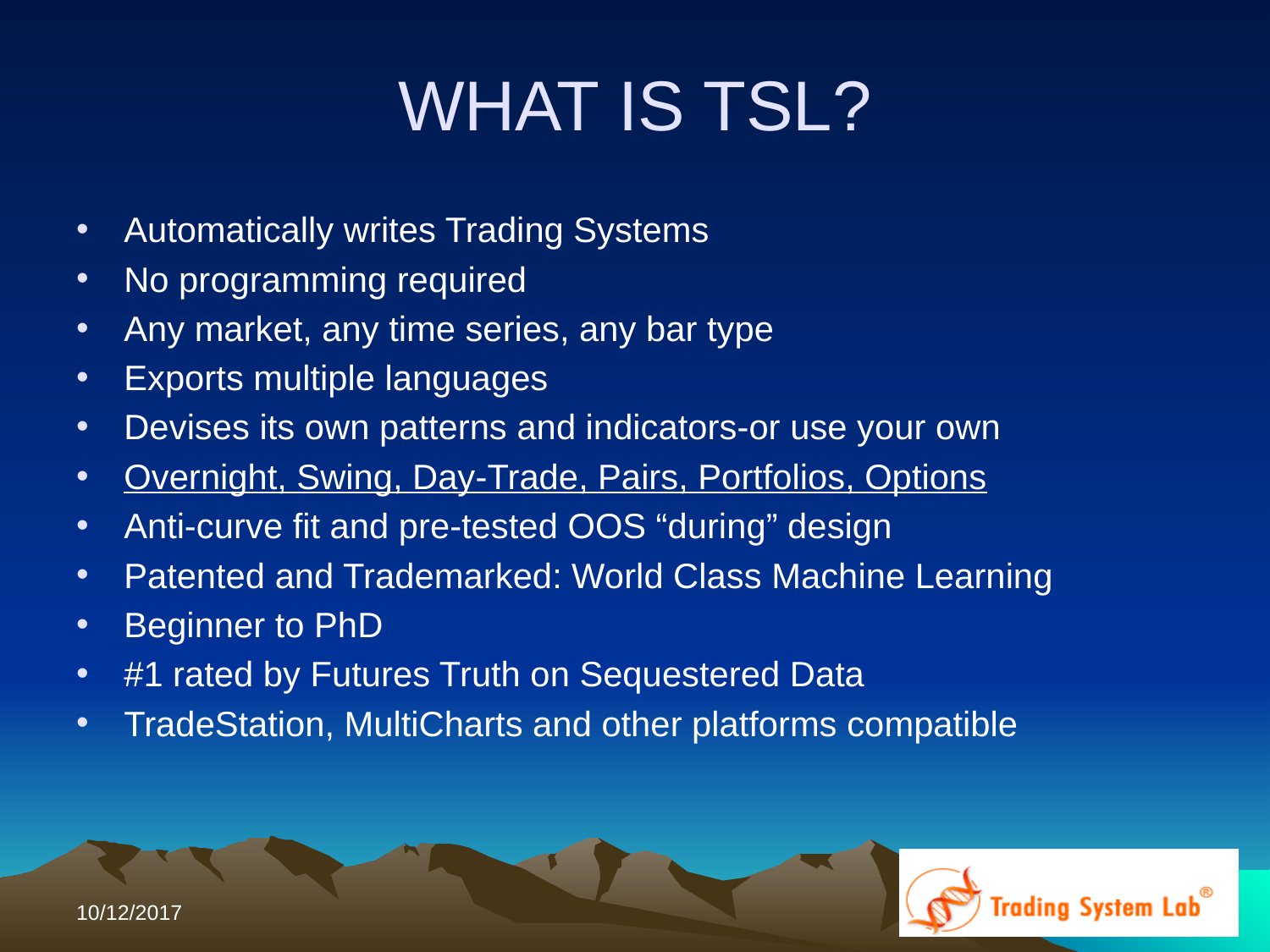

# WHAT IS TSL?
Automatically writes Trading Systems
No programming required
Any market, any time series, any bar type
Exports multiple languages
Devises its own patterns and indicators-or use your own
Overnight, Swing, Day-Trade, Pairs, Portfolios, Options
Anti-curve fit and pre-tested OOS “during” design
Patented and Trademarked: World Class Machine Learning
Beginner to PhD
#1 rated by Futures Truth on Sequestered Data
TradeStation, MultiCharts and other platforms compatible
10/12/2017